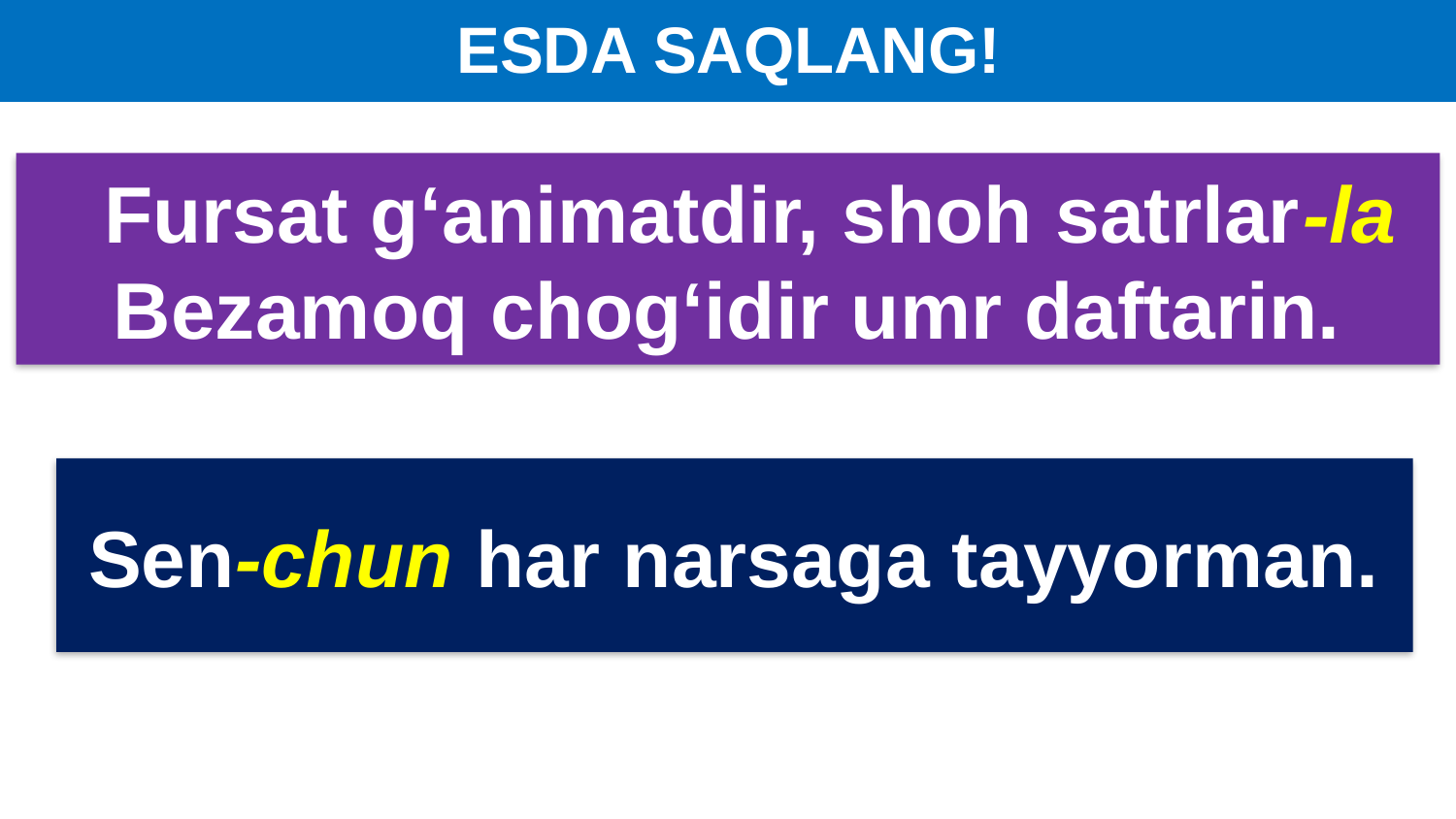

# ESDA SAQLANG!
  Fursat g‘animatdir, shoh satrlar-la
Bezamoq chog‘idir umr daftarin.

Sen-chun har narsaga tayyorman.